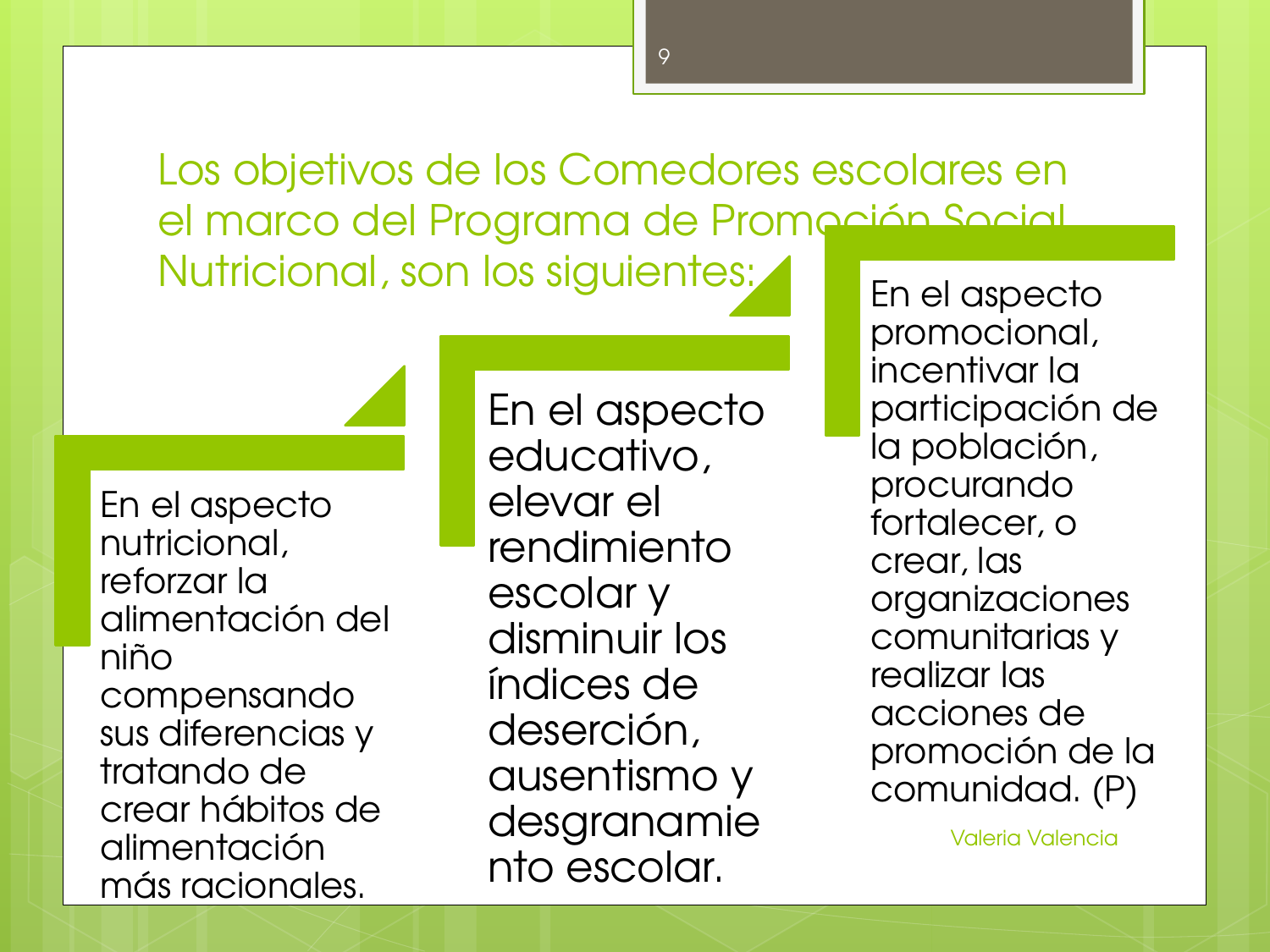

9
# Los objetivos de los Comedores escolares en el marco del Programa de Promoción Social Nutricional, son los siguientes:
En el aspecto nutricional, reforzar la alimentación del niño compensando sus diferencias y tratando de crear hábitos de alimentación más racionales.
En el aspecto educativo, elevar el rendimiento escolar y disminuir los índices de deserción, ausentismo y desgranamiento escolar.
En el aspecto promocional, incentivar la participación de la población, procurando fortalecer, o crear, las organizaciones comunitarias y realizar las acciones de promoción de la comunidad. (P)

Valeria Valencia